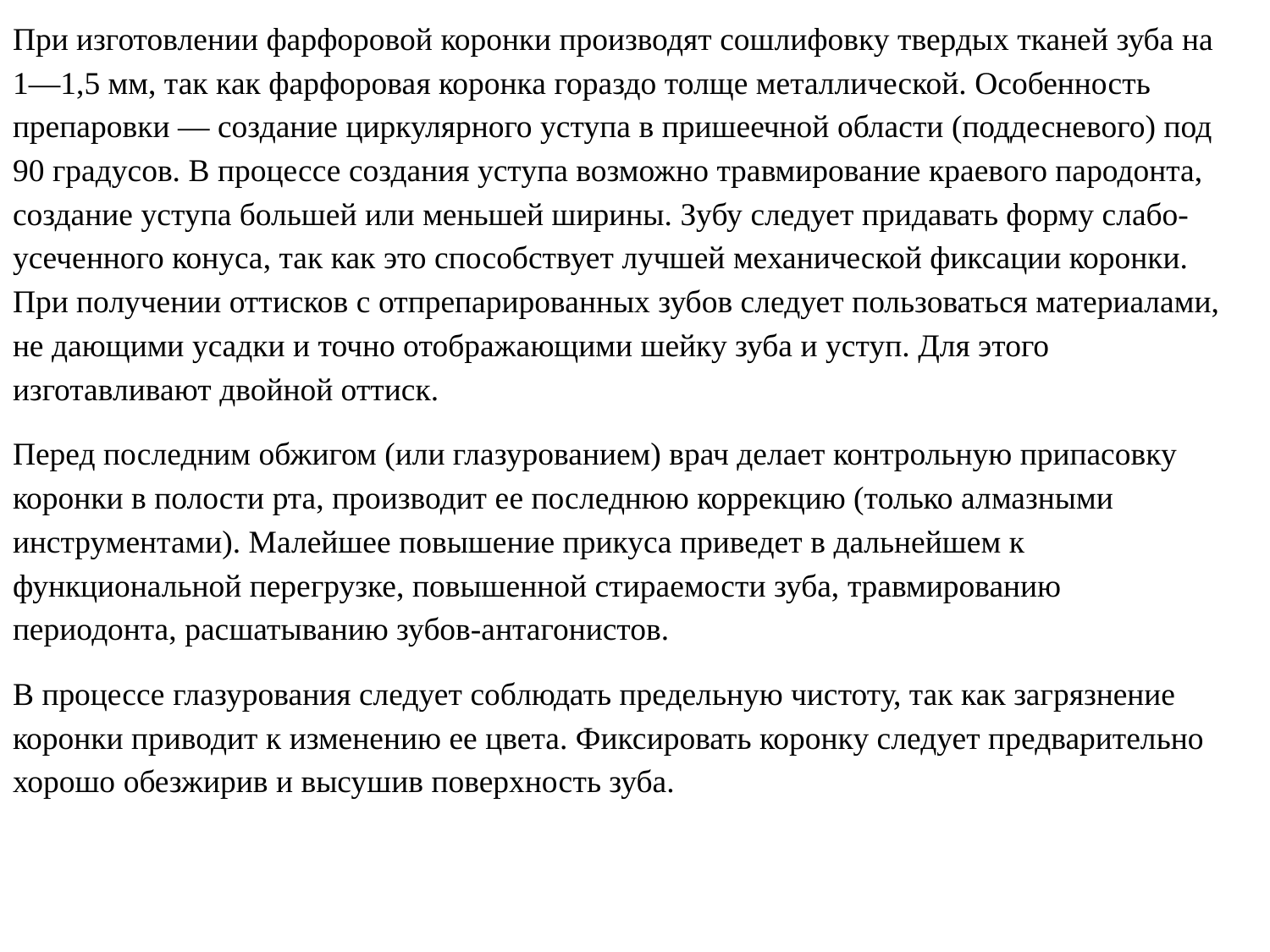

При изготовлении фарфоровой коронки производят сошлифовку твердых тканей зуба на 1—1,5 мм, так как фарфоровая коронка гораздо толще металлической. Особенность препаровки — создание циркулярного уступа в пришеечной области (поддесневого) под 90 градусов. В процессе создания уступа возможно травмирование краевого пародонта, создание уступа большей или меньшей ширины. Зубу следует придавать форму слабо-усеченного конуса, так как это способствует лучшей механической фиксации коронки. При получении оттисков с отпрепарированных зубов следует пользоваться материалами, не дающими усадки и точно отображающими шейку зуба и уступ. Для этого изготавливают двойной оттиск.
Перед последним обжигом (или глазурованием) врач делает контрольную припасовку коронки в полости рта, производит ее последнюю коррекцию (только алмазными инструментами). Малейшее повышение прикуса приведет в дальнейшем к функциональной перегрузке, повышенной стираемости зуба, травмированию периодонта, расшатыванию зубов-антагонистов.
В процессе глазурования следует соблюдать предельную чистоту, так как загрязнение коронки приводит к изменению ее цвета. Фиксировать коронку следует предварительно хорошо обезжирив и высушив поверхность зуба.